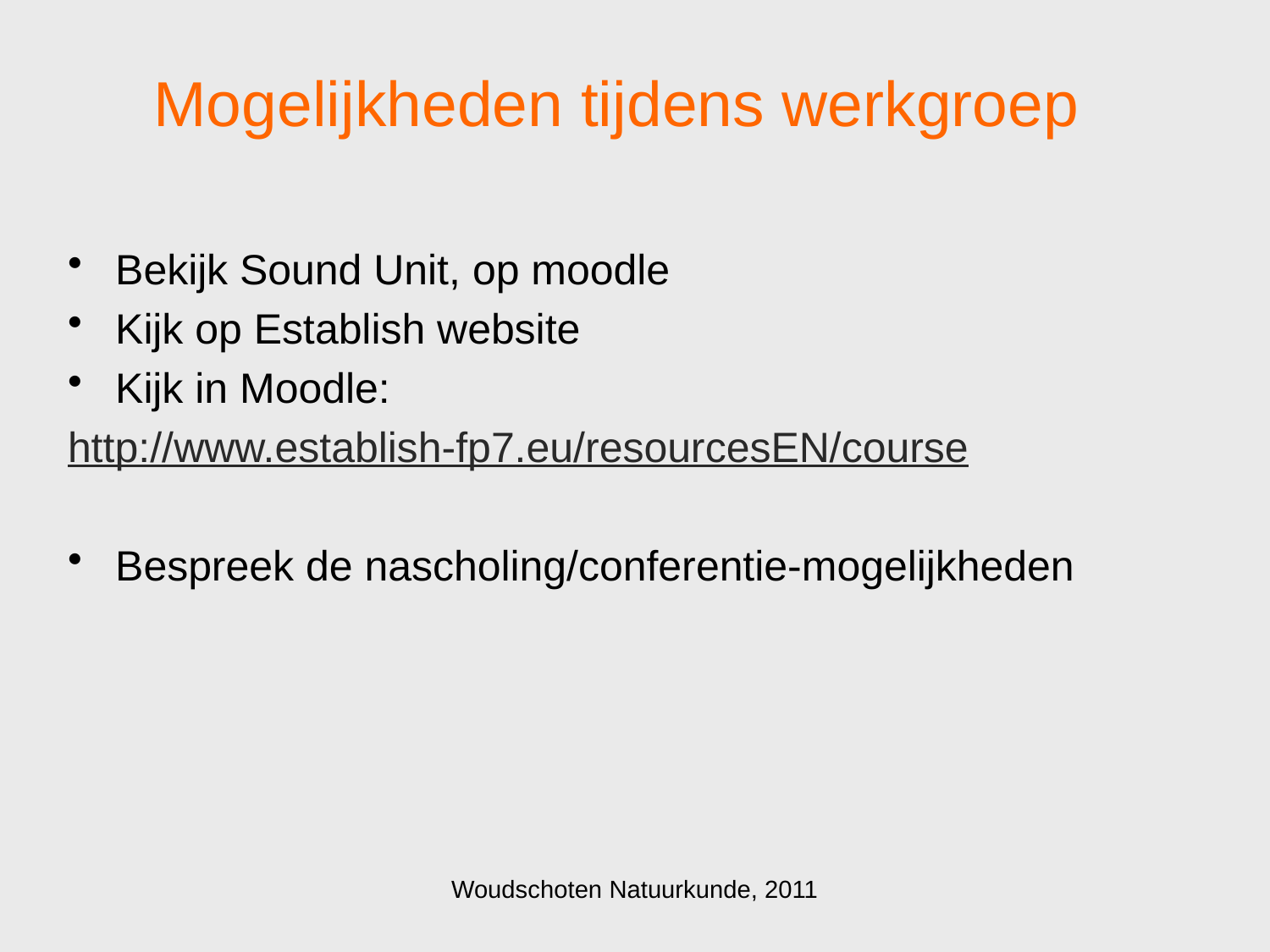

# Mogelijkheden tijdens werkgroep
Bekijk Sound Unit, op moodle
Kijk op Establish website
Kijk in Moodle:
http://www.establish-fp7.eu/resourcesEN/course

Bespreek de nascholing/conferentie-mogelijkheden

Woudschoten Natuurkunde, 2011